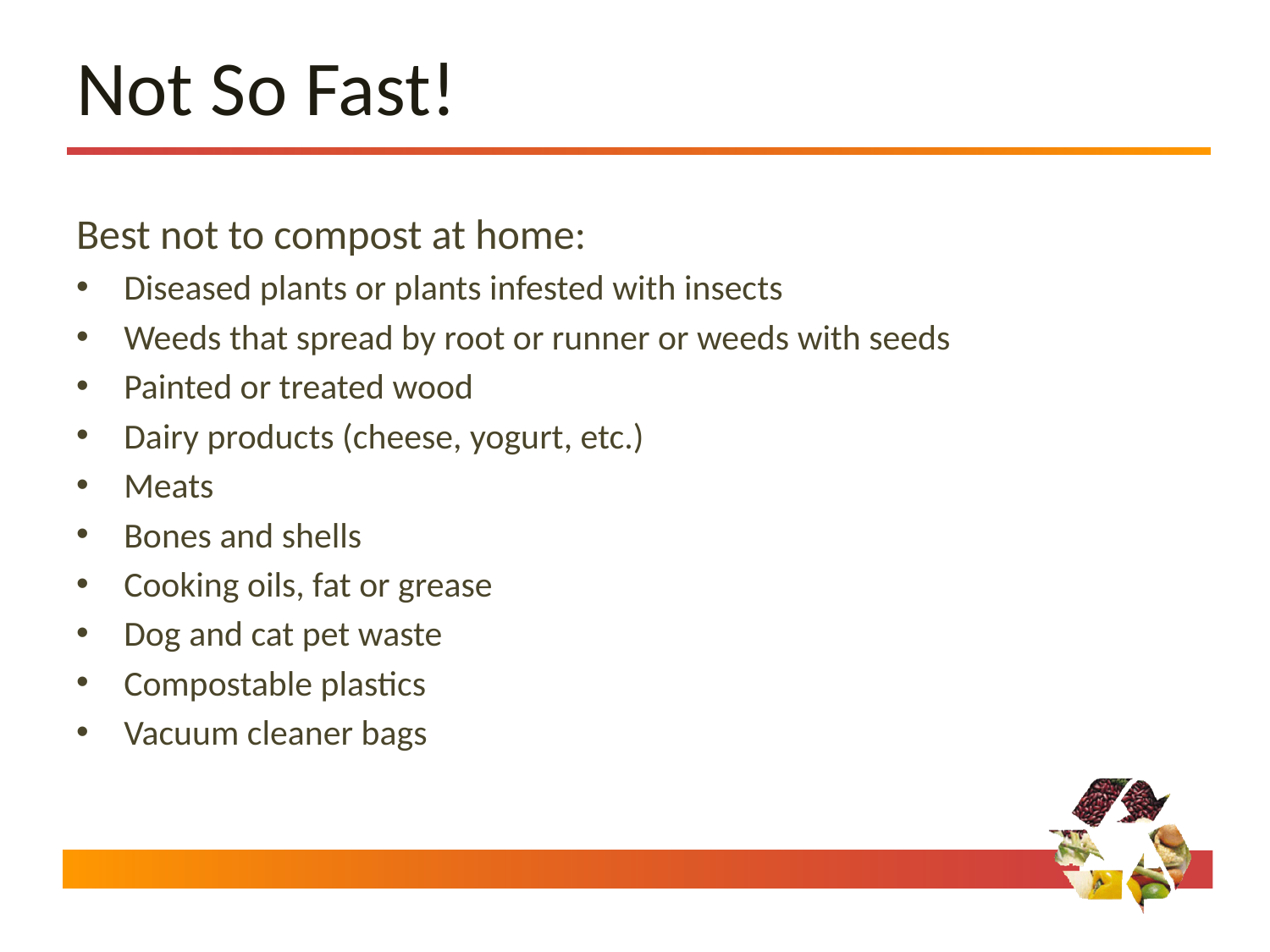

# Not So Fast!
Best not to compost at home:
Diseased plants or plants infested with insects
Weeds that spread by root or runner or weeds with seeds
Painted or treated wood
Dairy products (cheese, yogurt, etc.)
Meats
Bones and shells
Cooking oils, fat or grease
Dog and cat pet waste
Compostable plastics
Vacuum cleaner bags